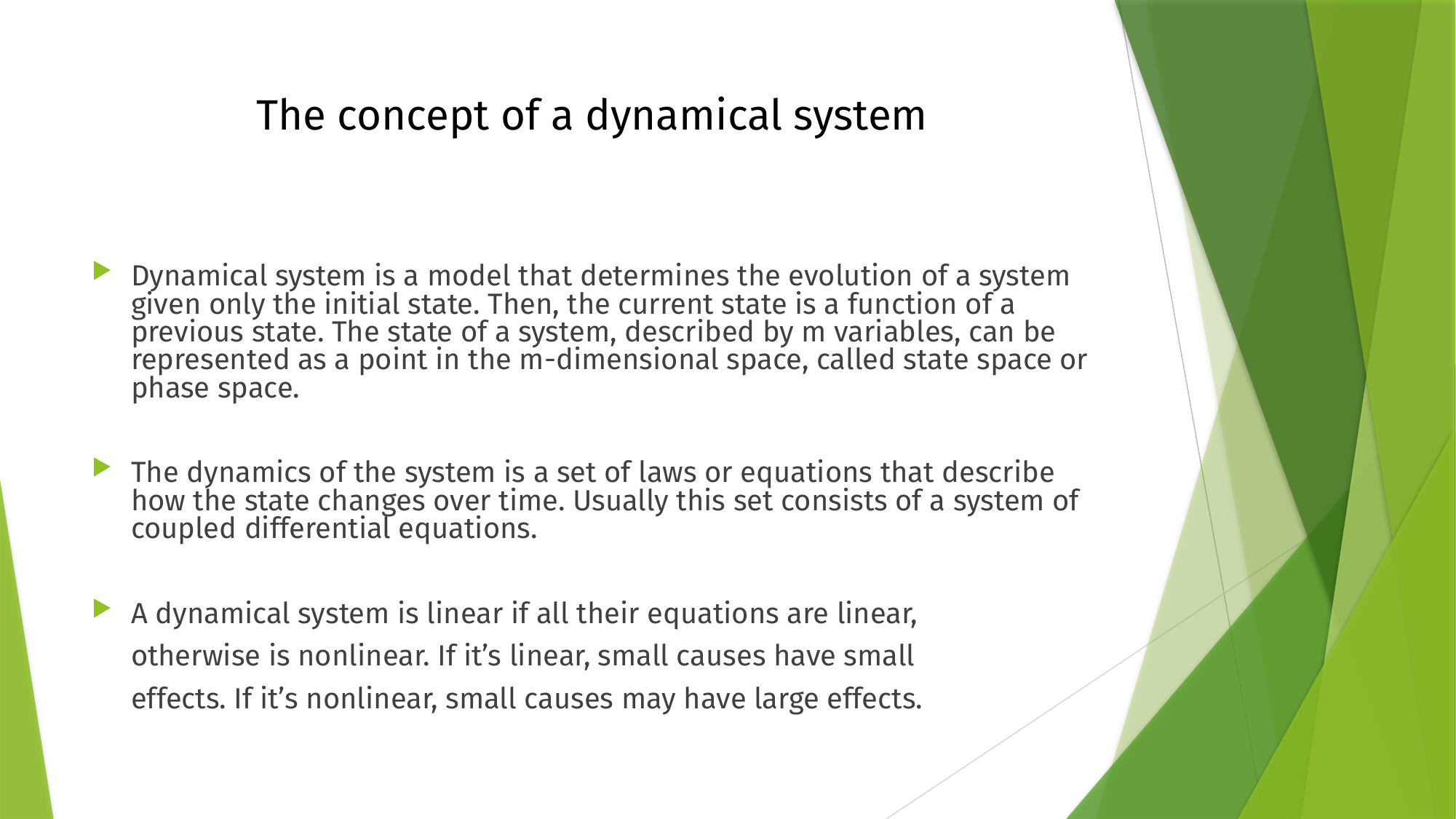

The concept of a dynamical system
Dynamical system is a model that determines the evolution of a system given only the initial state. Then, the current state is a function of a previous state. The state of a system, described by m variables, can be represented as a point in the m-dimensional space, called state space or phase space.

The dynamics of the system is a set of laws or equations that describe how the state changes over time. Usually this set consists of a system of coupled differential equations.

A dynamical system is linear if all their equations are linear,
	otherwise is nonlinear. If it’s linear, small causes have small
	effects. If it’s nonlinear, small causes may have large effects.